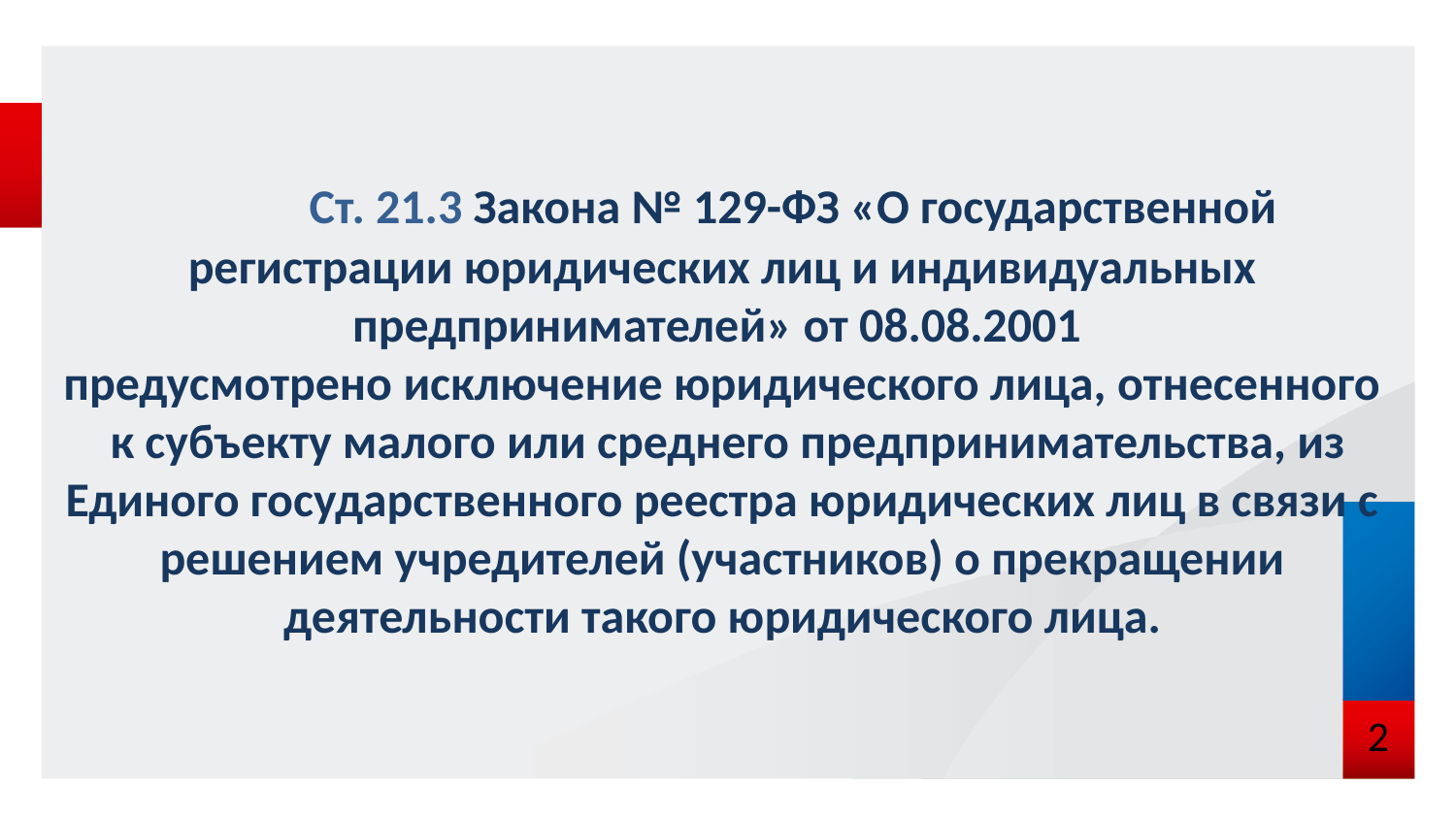

# Ст. 21.3 Закона № 129-ФЗ «О государственной регистрации юридических лиц и индивидуальных предпринимателей» от 08.08.2001 предусмотрено исключение юридического лица, отнесенного  к субъекту малого или среднего предпринимательства, из Единого государственного реестра юридических лиц в связи с решением учредителей (участников) о прекращении деятельности такого юридического лица.

2